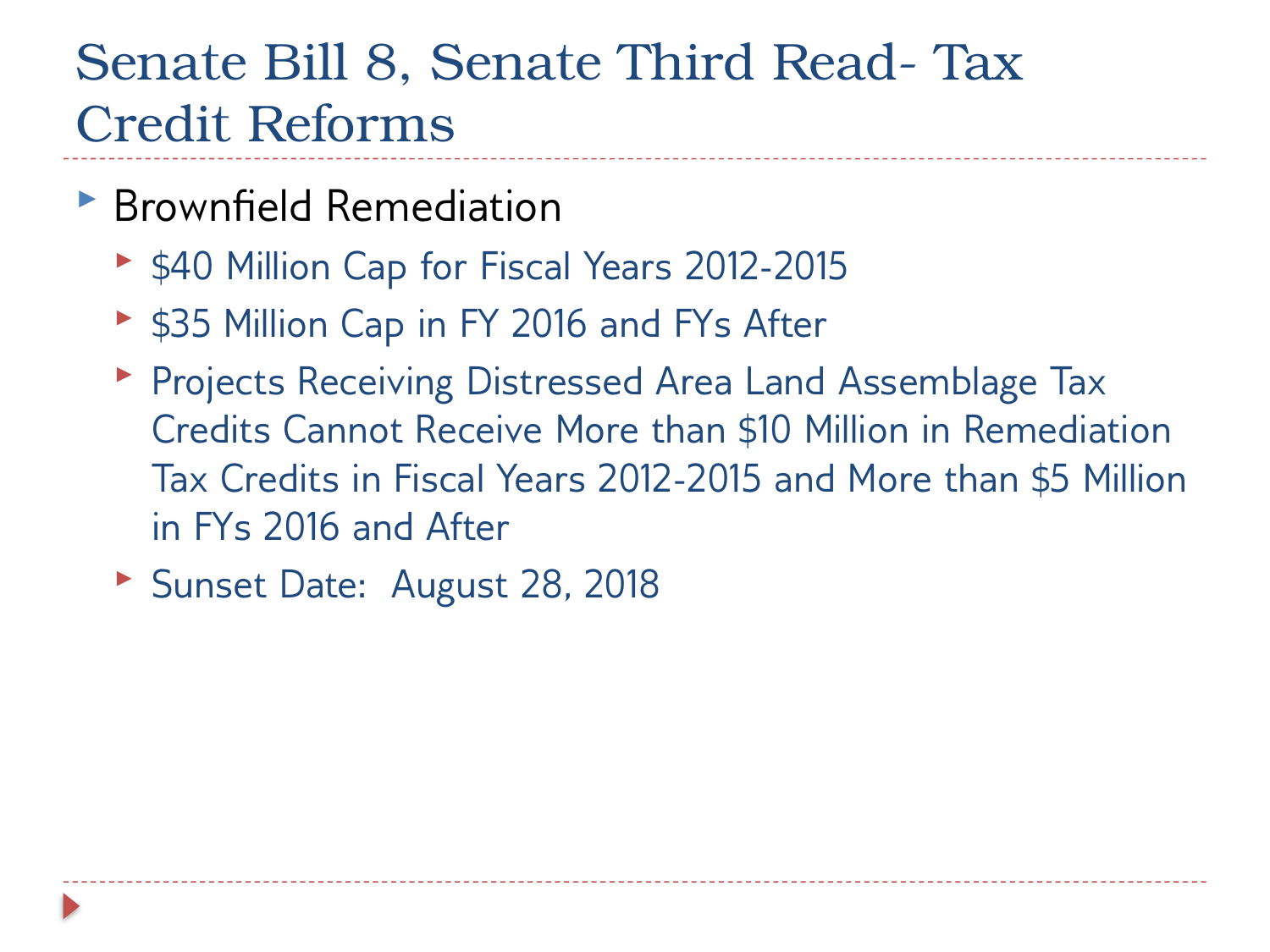

# Senate Bill 8, Senate Third Read- Tax Credit Reforms
Brownfield Remediation
$40 Million Cap for Fiscal Years 2012-2015
$35 Million Cap in FY 2016 and FYs After
Projects Receiving Distressed Area Land Assemblage Tax Credits Cannot Receive More than $10 Million in Remediation Tax Credits in Fiscal Years 2012-2015 and More than $5 Million in FYs 2016 and After
Sunset Date:  August 28, 2018